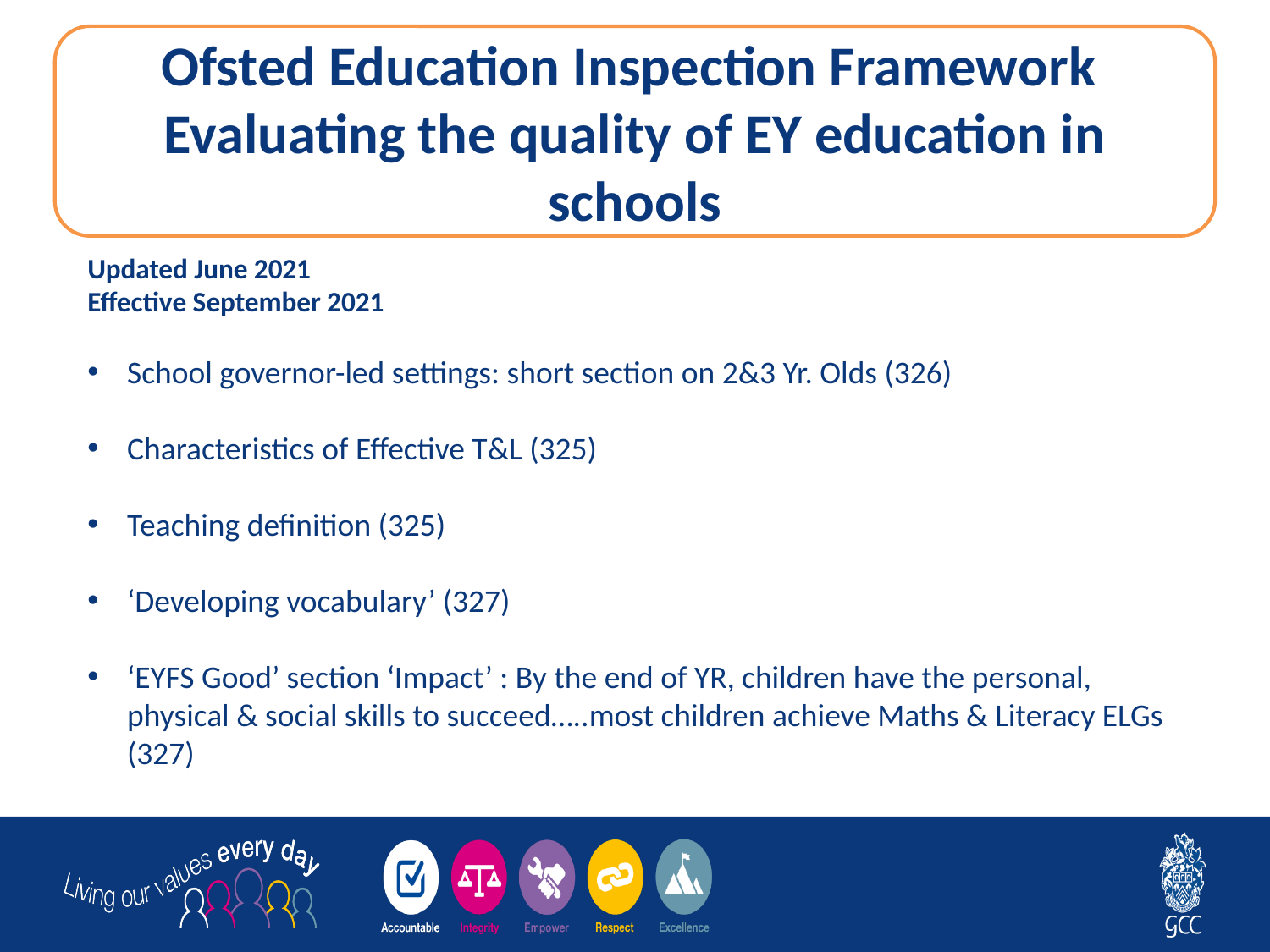

Ofsted Education Inspection Framework
Evaluating the quality of EY education in schools

Updated June 2021
Effective September 2021

School governor-led settings: short section on 2&3 Yr. Olds (326)

Characteristics of Effective T&L (325)

Teaching definition (325)

‘Developing vocabulary’ (327)

‘EYFS Good’ section ‘Impact’ : By the end of YR, children have the personal, physical & social skills to succeed…..most children achieve Maths & Literacy ELGs (327)